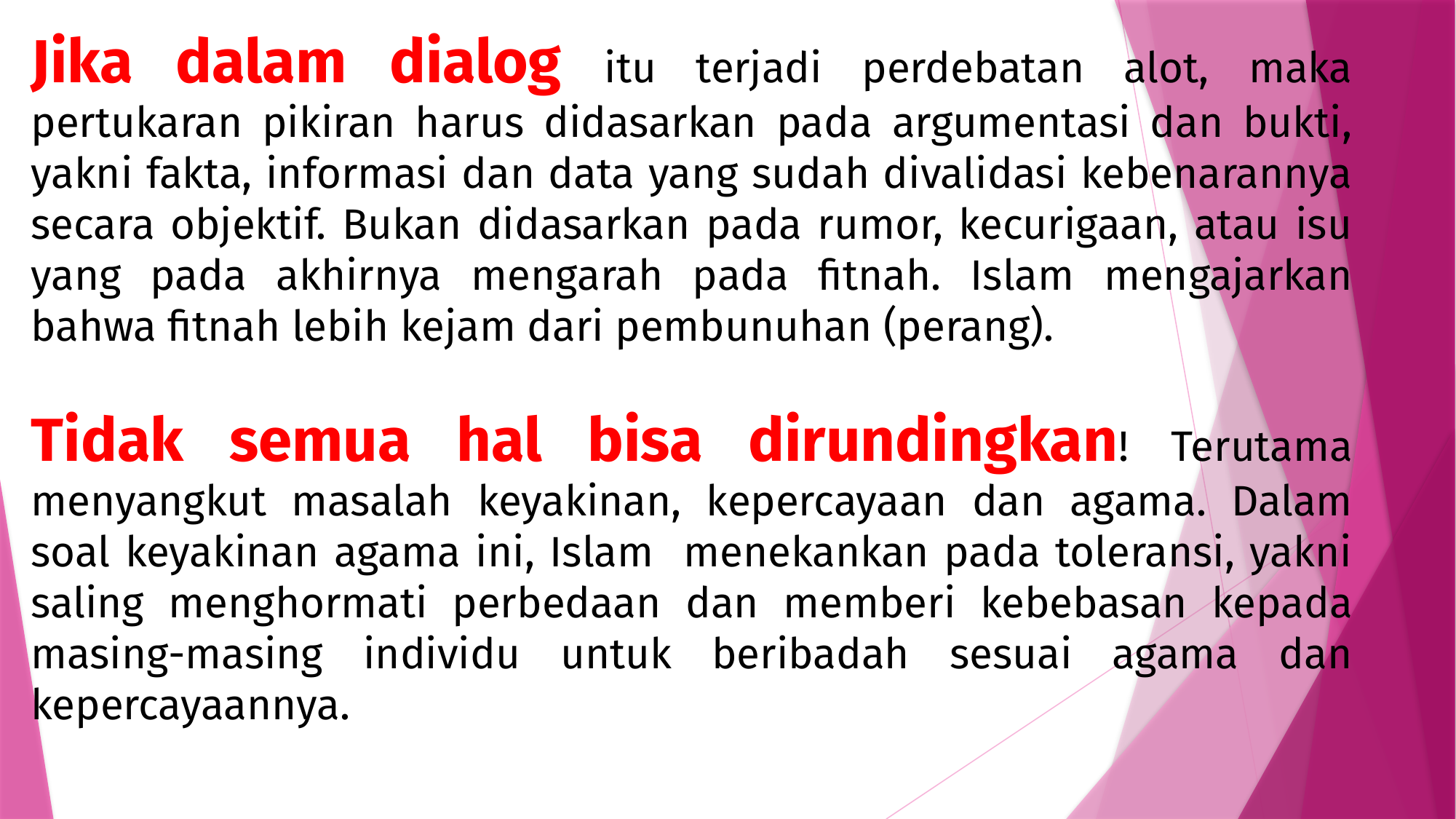

Jika dalam dialog itu terjadi perdebatan alot, maka pertukaran pikiran harus didasarkan pada argumentasi dan bukti, yakni fakta, informasi dan data yang sudah divalidasi kebenarannya secara objektif. Bukan didasarkan pada rumor, kecurigaan, atau isu yang pada akhirnya mengarah pada fitnah. Islam mengajarkan bahwa fitnah lebih kejam dari pembunuhan (perang).

Tidak semua hal bisa dirundingkan! Terutama menyangkut masalah keyakinan, kepercayaan dan agama. Dalam soal keyakinan agama ini, Islam  menekankan pada toleransi, yakni saling menghormati perbedaan dan memberi kebebasan kepada masing-masing individu untuk beribadah sesuai agama dan kepercayaannya.